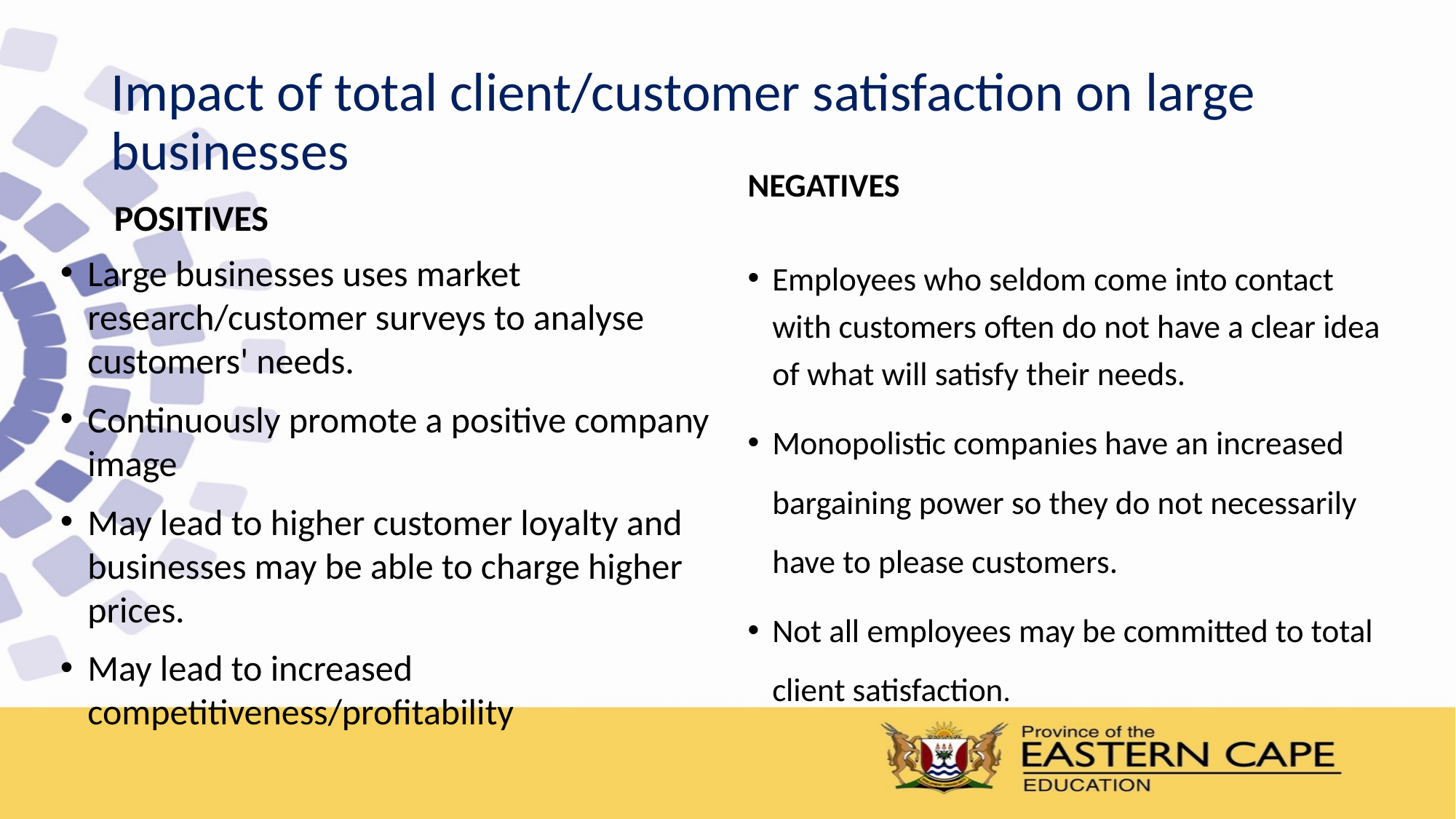

# Impact of total client/customer satisfaction on large businesses
NEGATIVES
POSITIVES
Large businesses uses market research/customer surveys to analyse customers' needs.
Continuously promote a positive company image
May lead to higher customer loyalty and businesses may be able to charge higher prices.
May lead to increased competitiveness/profitability
Employees who seldom come into contact with customers often do not have a clear idea of what will satisfy their needs.
Monopolistic companies have an increased bargaining power so they do not necessarily have to please customers.
Not all employees may be committed to total client satisfaction.